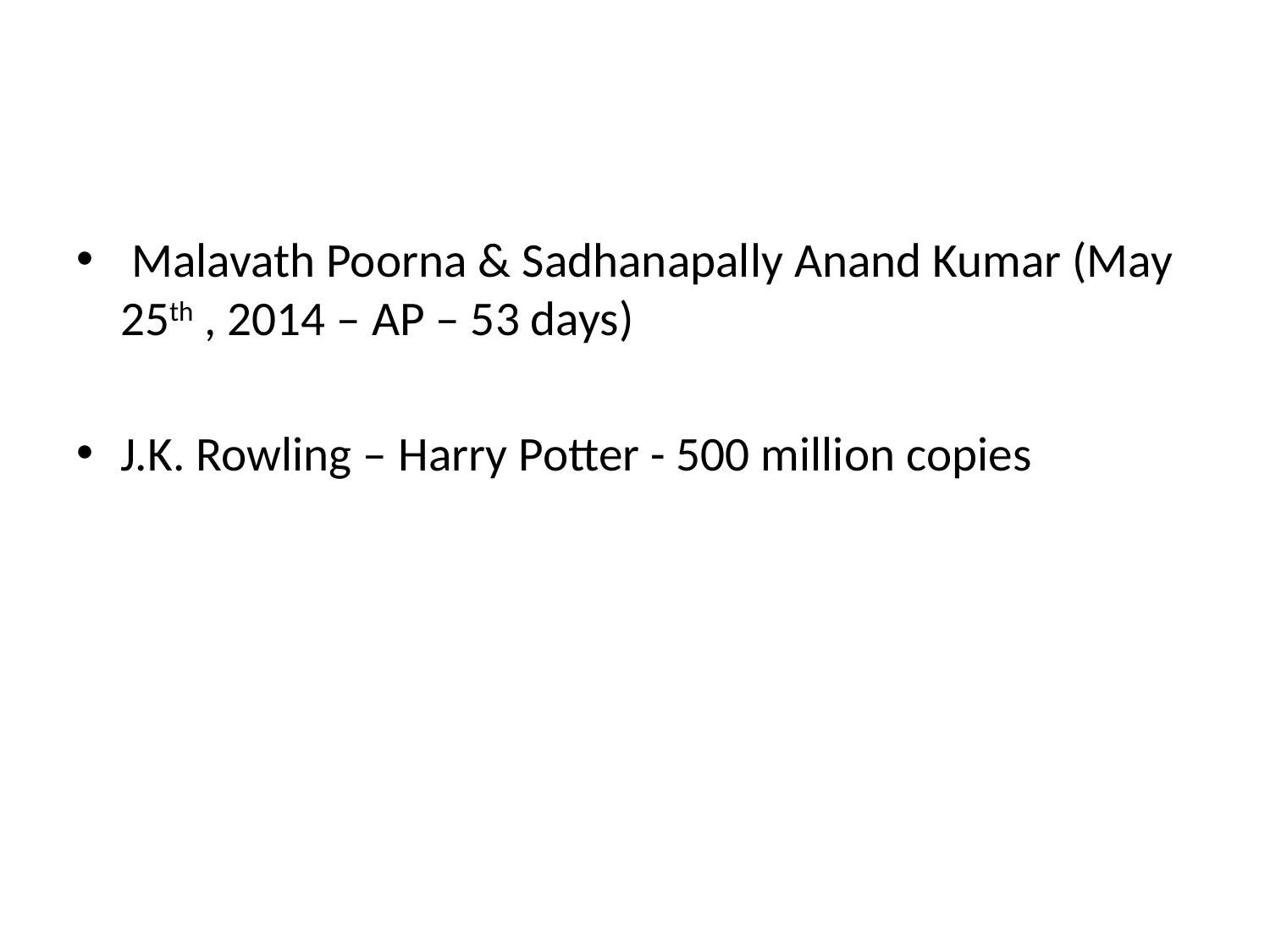

Malavath Poorna & Sadhanapally Anand Kumar (May 25th , 2014 – AP – 53 days)

J.K. Rowling – Harry Potter - 500 million copies